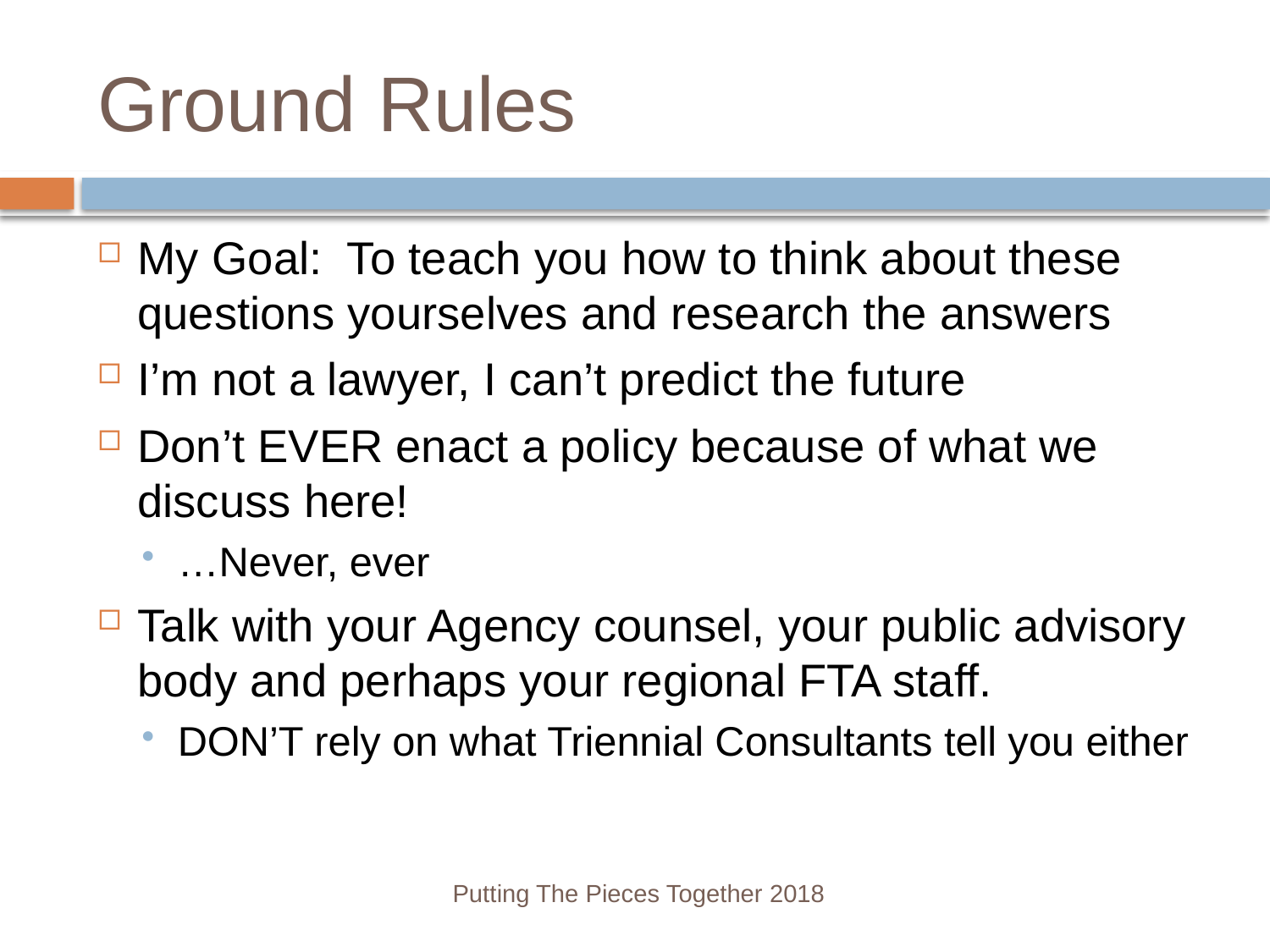

# Ground Rules
My Goal:  To teach you how to think about these questions yourselves and research the answers
I’m not a lawyer, I can’t predict the future
Don’t EVER enact a policy because of what we discuss here!
…Never, ever
Talk with your Agency counsel, your public advisory body and perhaps your regional FTA staff.
DON’T rely on what Triennial Consultants tell you either
Putting The Pieces Together 2018